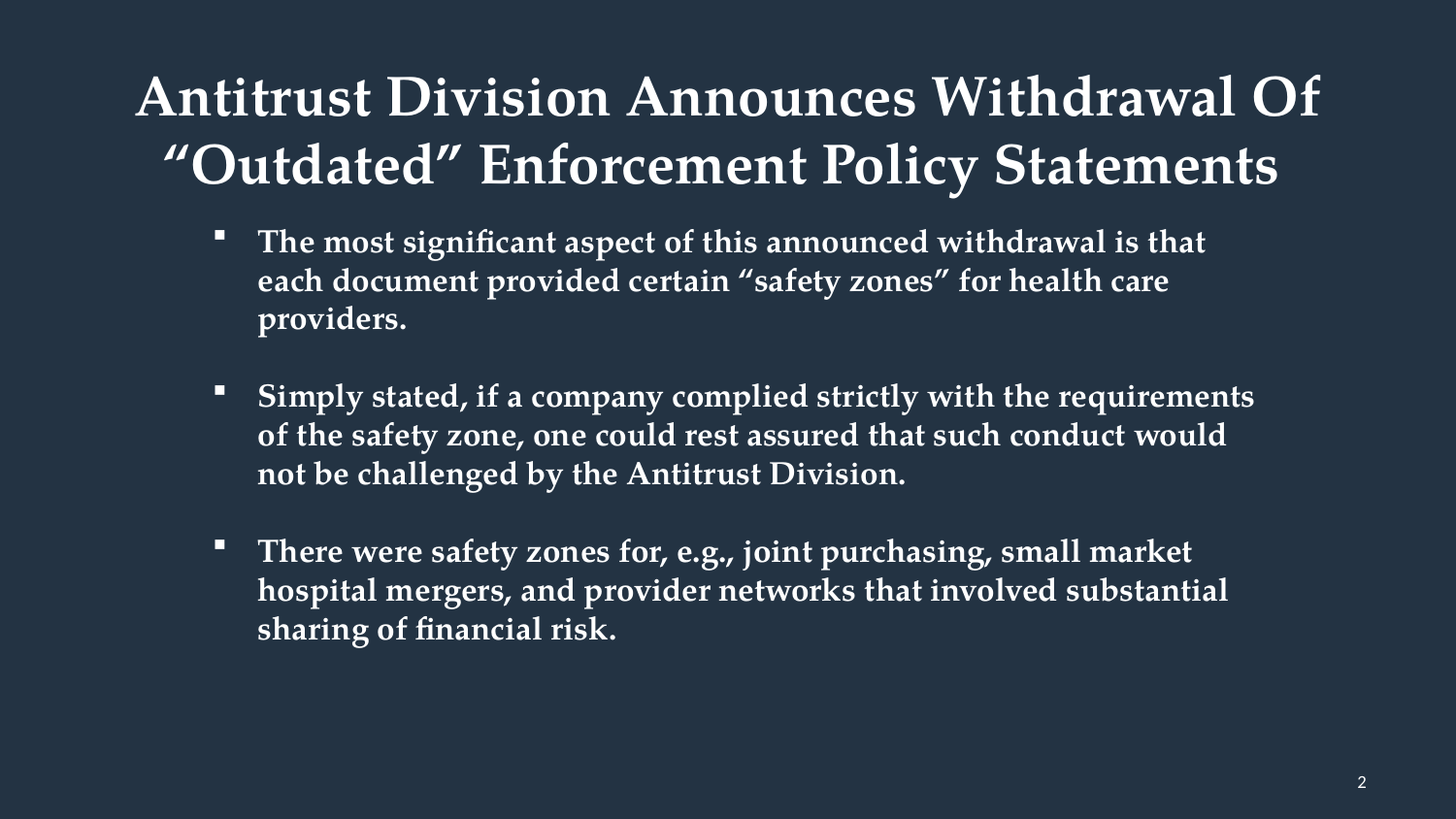

2
# Antitrust Division Announces Withdrawal Of “Outdated” Enforcement Policy Statements
The most significant aspect of this announced withdrawal is that each document provided certain “safety zones” for health care providers.

Simply stated, if a company complied strictly with the requirements of the safety zone, one could rest assured that such conduct would not be challenged by the Antitrust Division.

There were safety zones for, e.g., joint purchasing, small market hospital mergers, and provider networks that involved substantial sharing of financial risk.
2